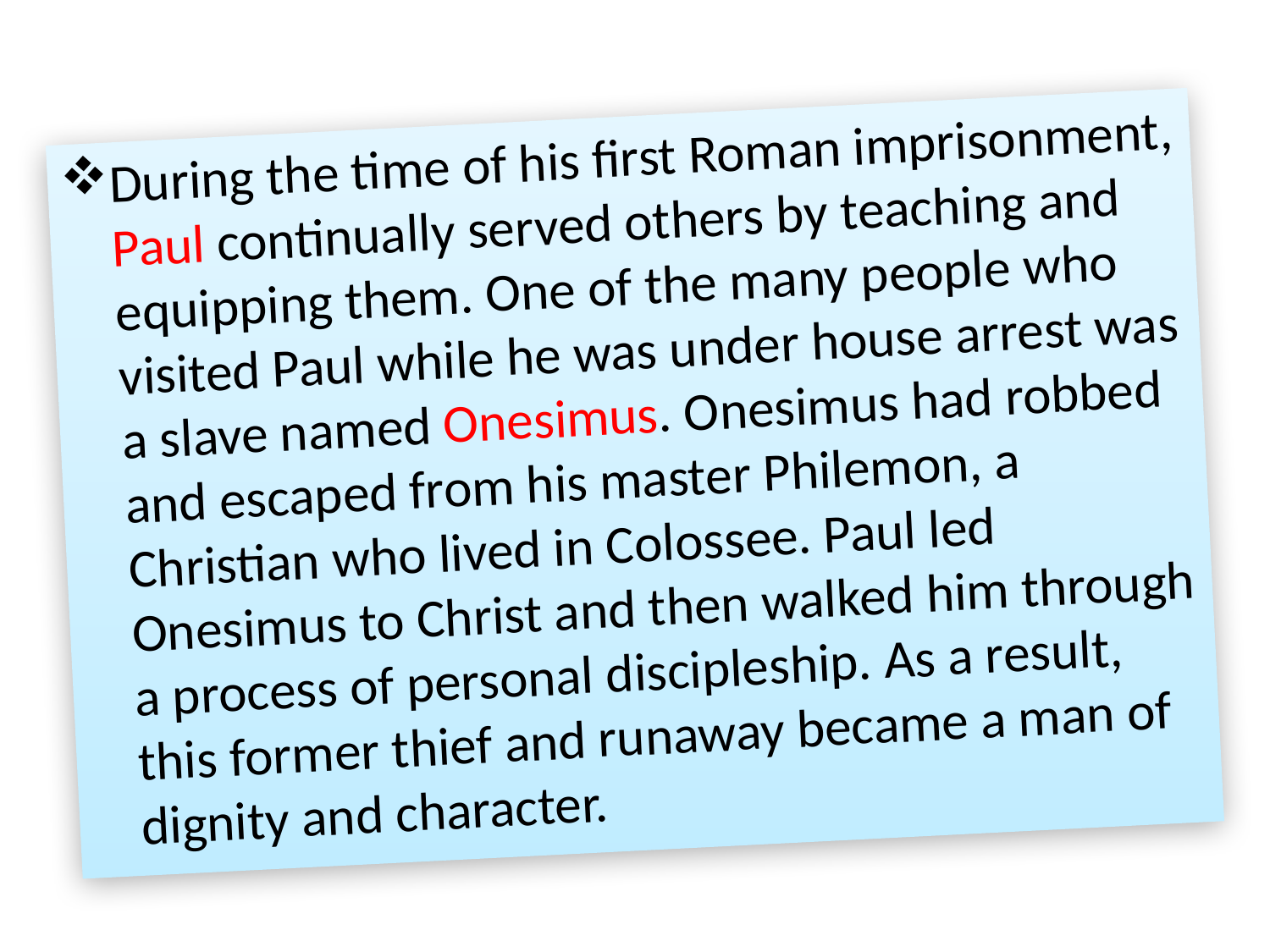

During the time of his first Roman imprisonment, Paul continually served others by teaching and equipping them. One of the many people who visited Paul while he was under house arrest was a slave named Onesimus. Onesimus had robbed and escaped from his master Philemon, a Christian who lived in Colossee. Paul led Onesimus to Christ and then walked him through a process of personal discipleship. As a result, this former thief and runaway became a man of dignity and character.